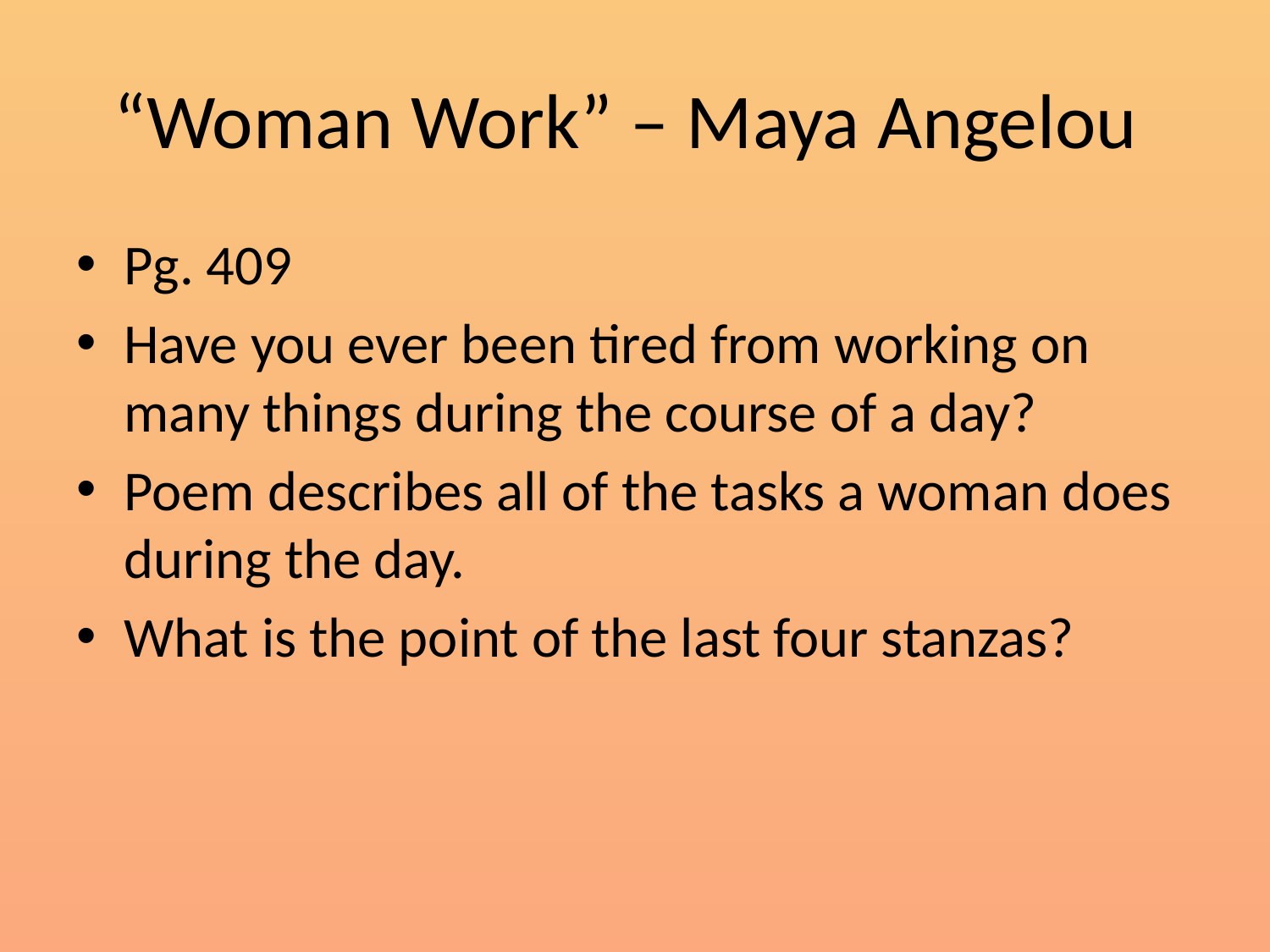

# “Woman Work” – Maya Angelou
Pg. 409
Have you ever been tired from working on many things during the course of a day?
Poem describes all of the tasks a woman does during the day.
What is the point of the last four stanzas?